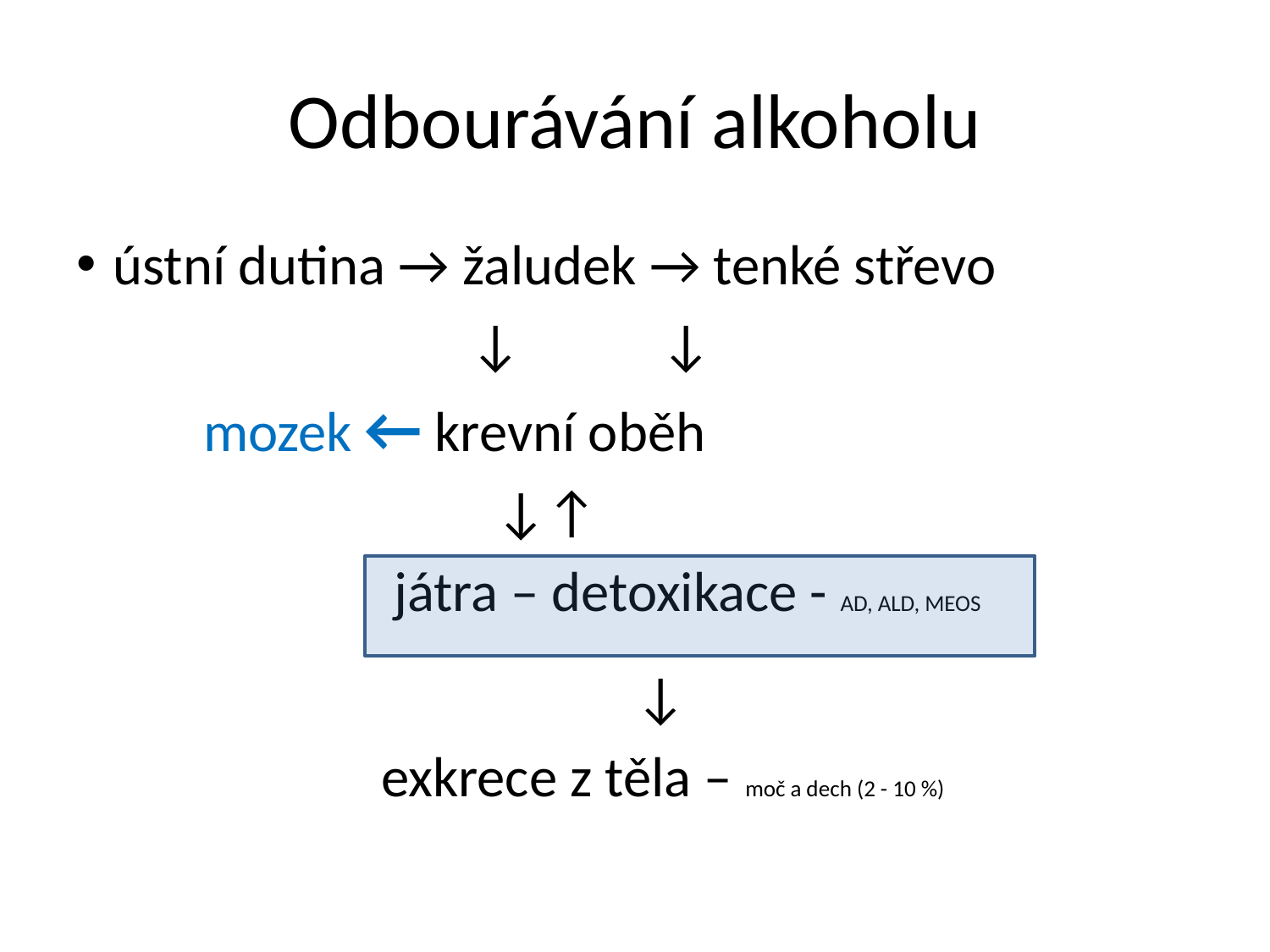

# Odbourávání alkoholu
ústní dutina → žaludek → tenké střevo
                               ↓           ↓
          mozek ← krevní oběh
                                 ↓↑
                         játra – detoxikace - AD, ALD, MEOS
                                            ↓
                        exkrece z těla – moč a dech (2 - 10 %)